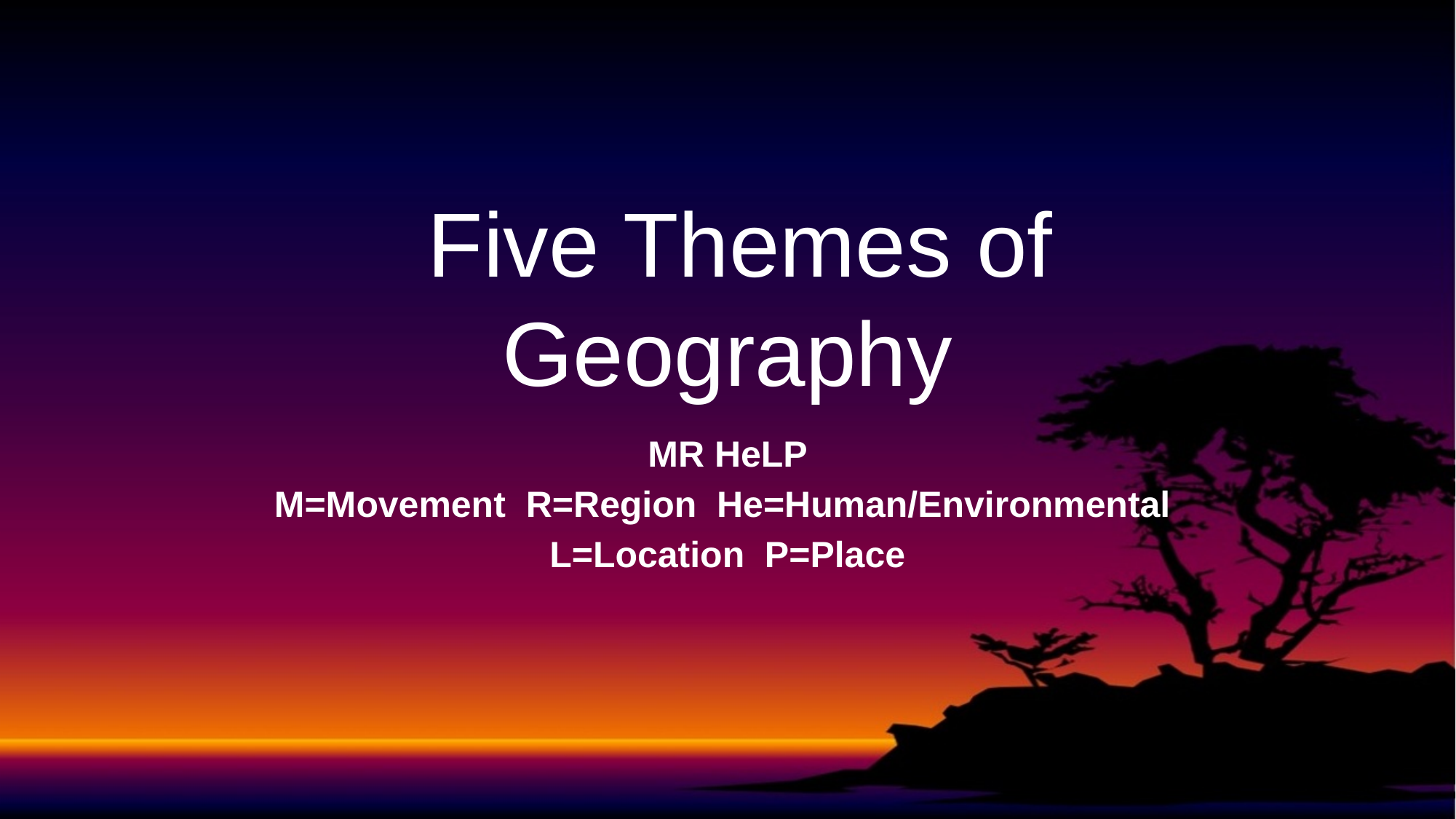

# Five Themes of Geography
MR HeLP
M=Movement  R=Region  He=Human/Environmental
L=Location  P=Place